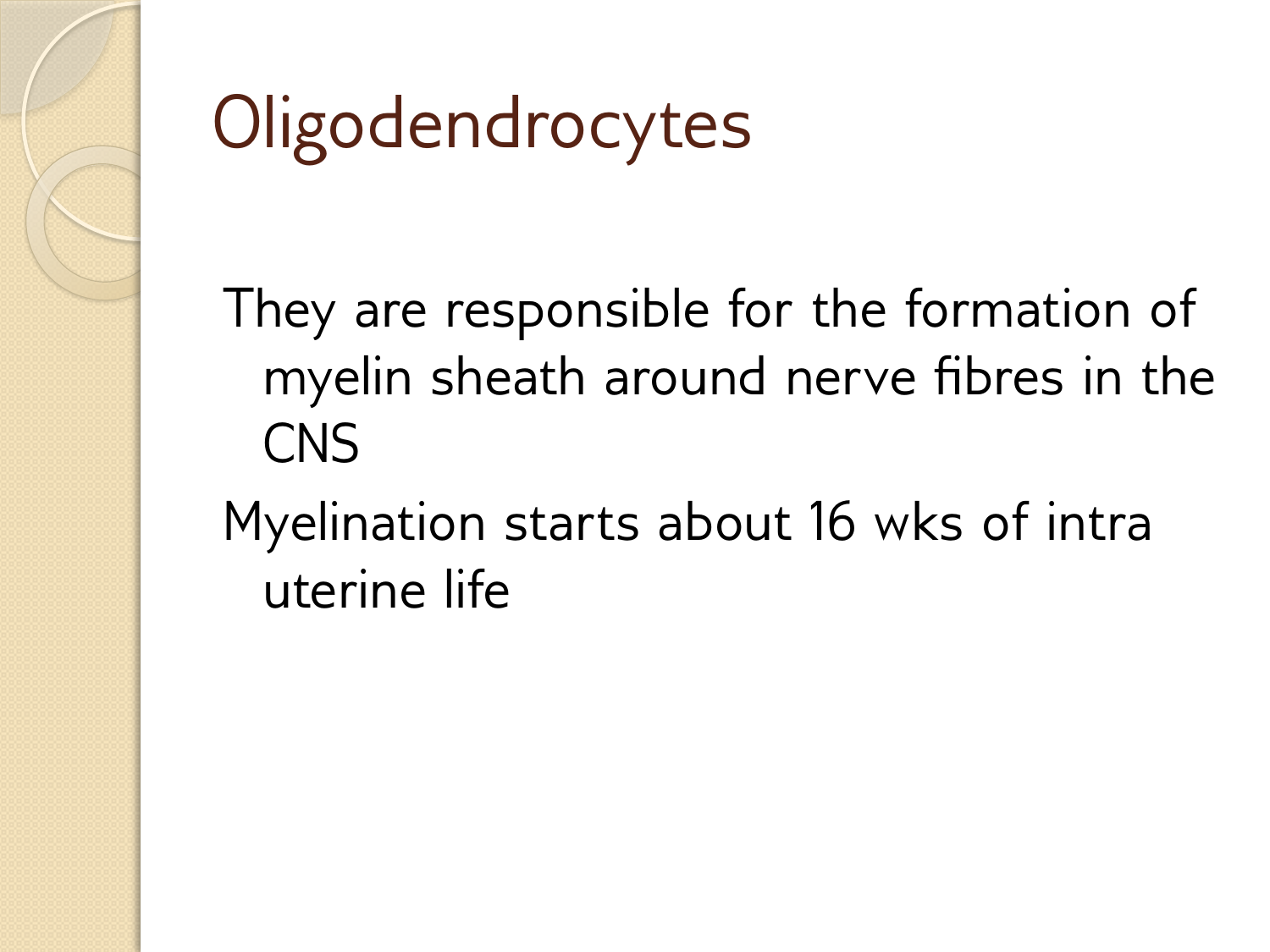

# Oligodendrocytes
They are responsible for the formation of myelin sheath around nerve fibres in the CNS
Myelination starts about 16 wks of intra uterine life